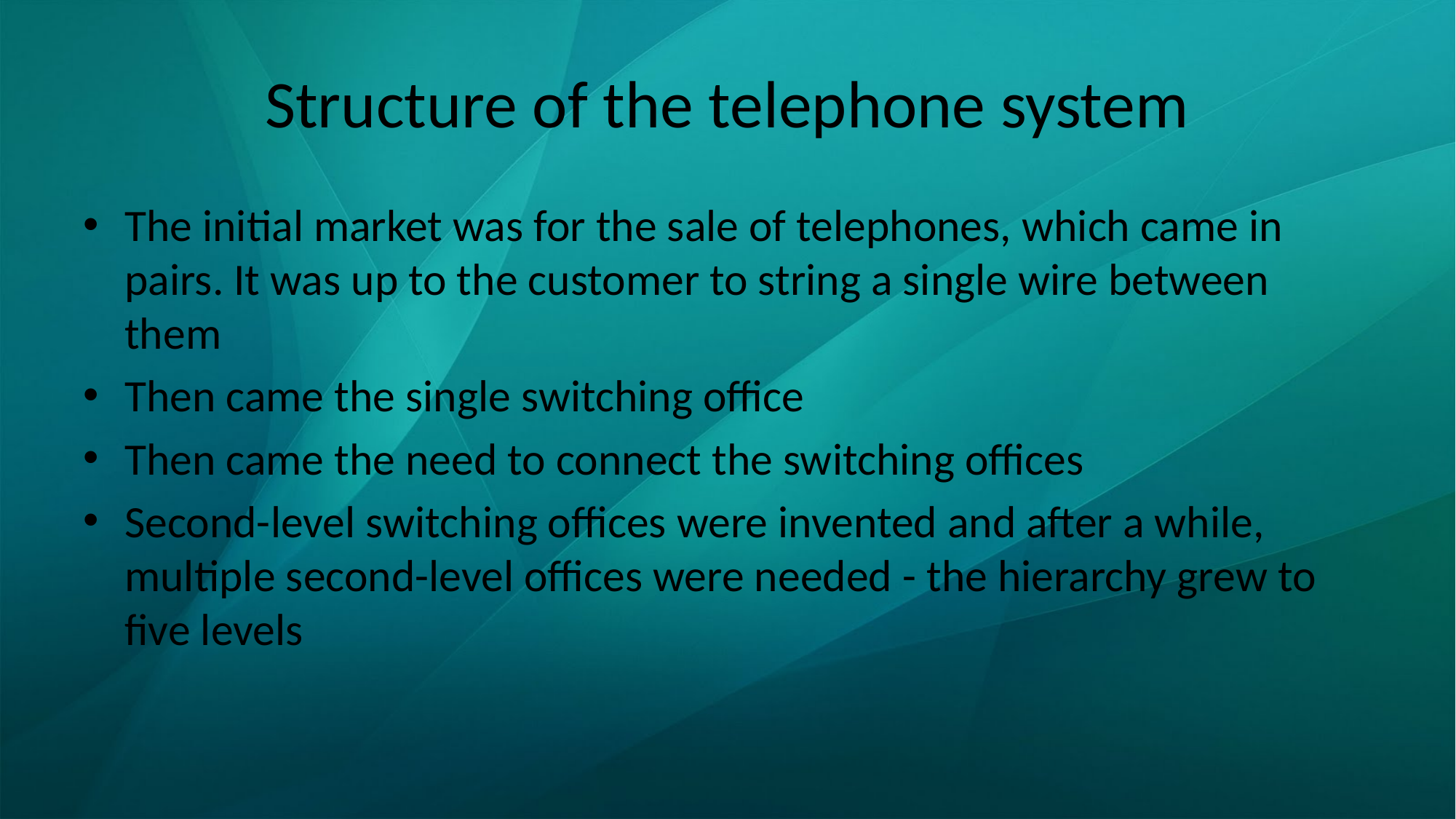

# Structure of the telephone system
The initial market was for the sale of telephones, which came in pairs. It was up to the customer to string a single wire between them
Then came the single switching office
Then came the need to connect the switching offices
Second-level switching offices were invented and after a while, multiple second-level offices were needed - the hierarchy grew to five levels